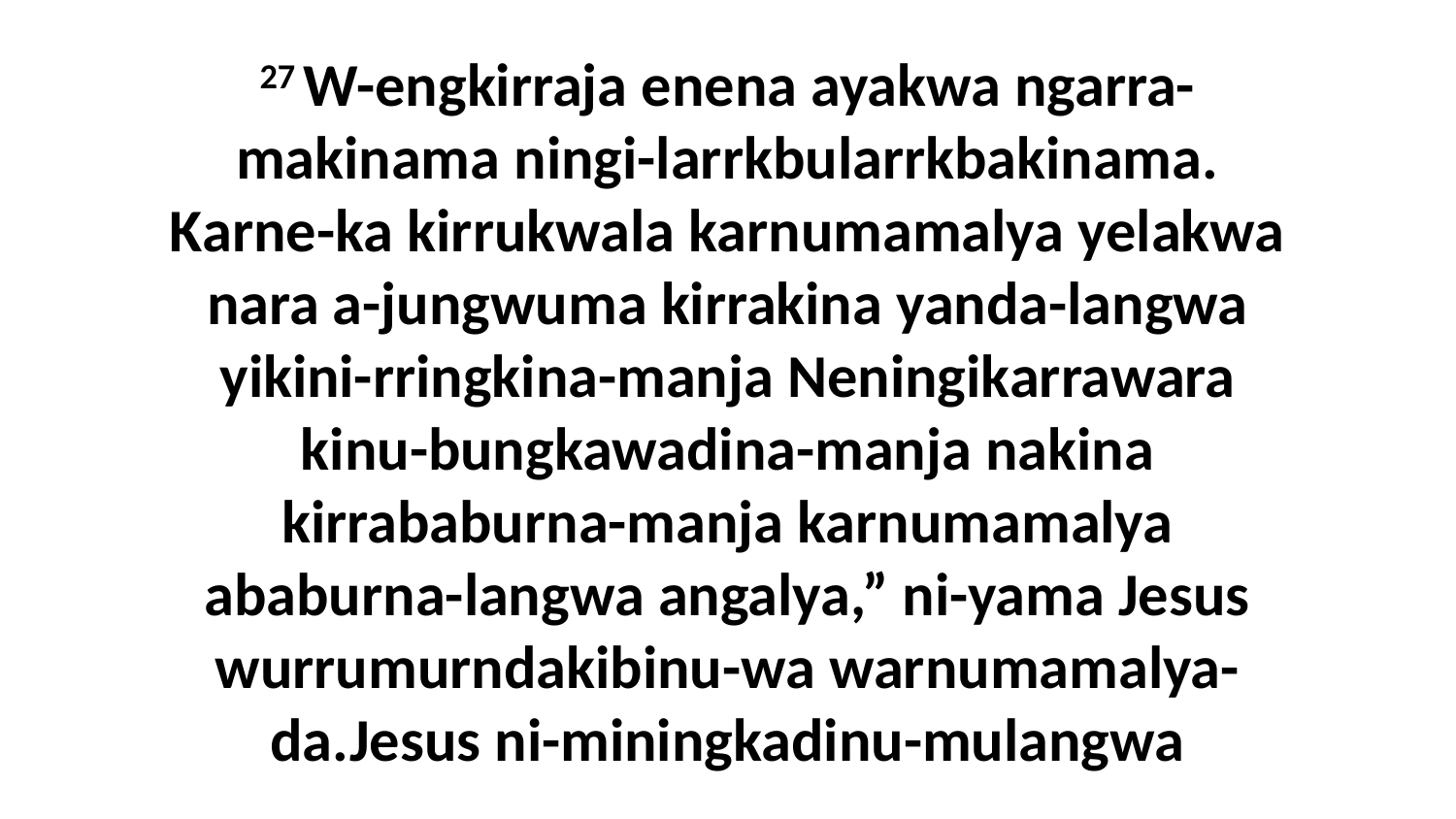

27 W-engkirraja enena ayakwa ngarra-makinama ningi-larrkbularrkbakinama. Karne-ka kirrukwala karnumamalya yelakwa nara a-jungwuma kirrakina yanda-langwa yikini-rringkina-manja Neningikarrawara kinu-bungkawadina-manja nakina kirrababurna-manja karnumamalya ababurna-langwa angalya,” ni-yama Jesus wurrumurndakibinu-wa warnumamalya-da.Jesus ni-miningkadinu-mulangwa